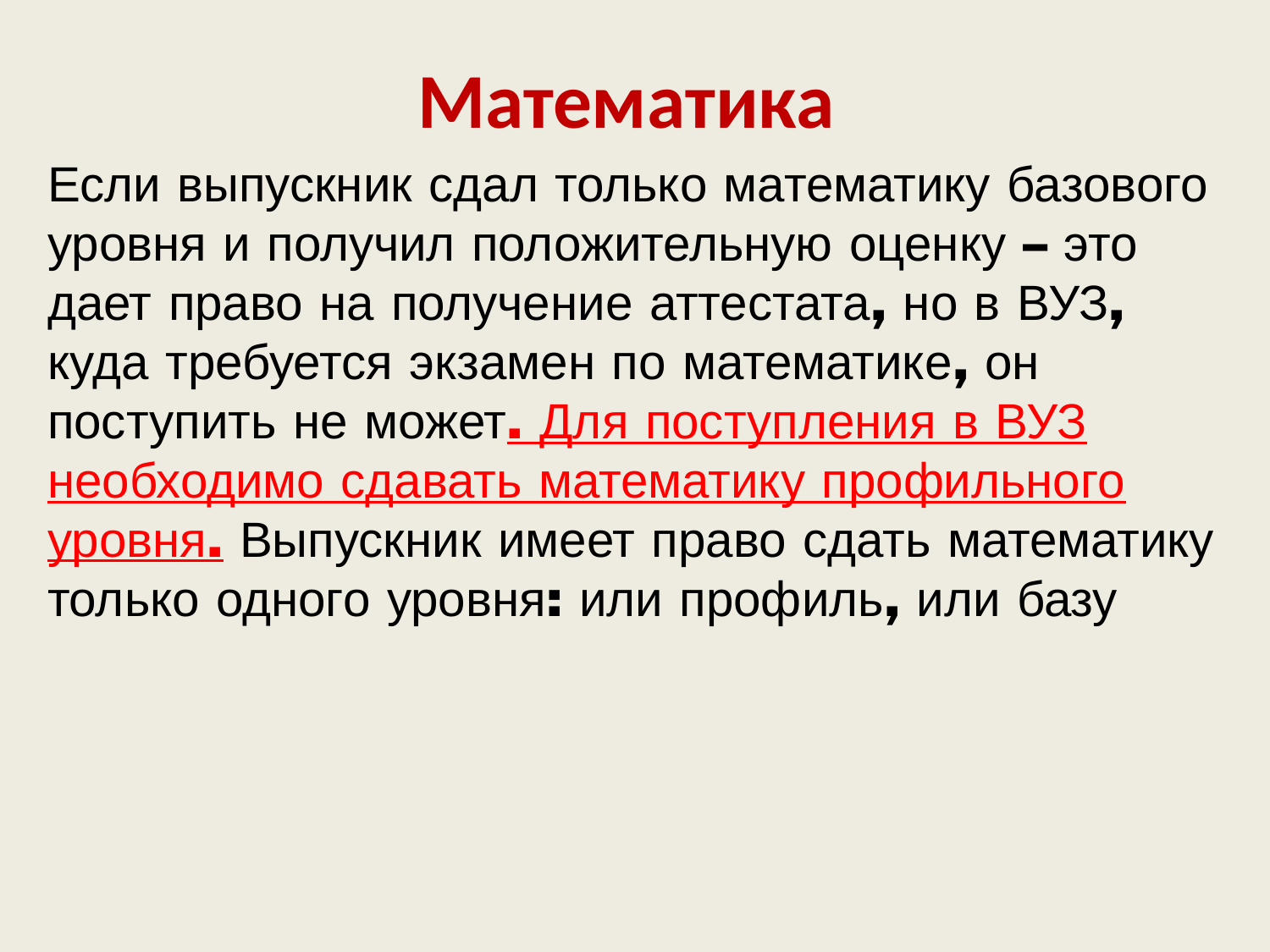

# Математика
Если выпускник сдал только математику базового уровня и получил положительную оценку – это дает право на получение аттестата, но в ВУЗ, куда требуется экзамен по математике, он поступить не может. Для поступления в ВУЗ необходимо сдавать математику профильного уровня. Выпускник имеет право сдать математику только одного уровня: или профиль, или базу